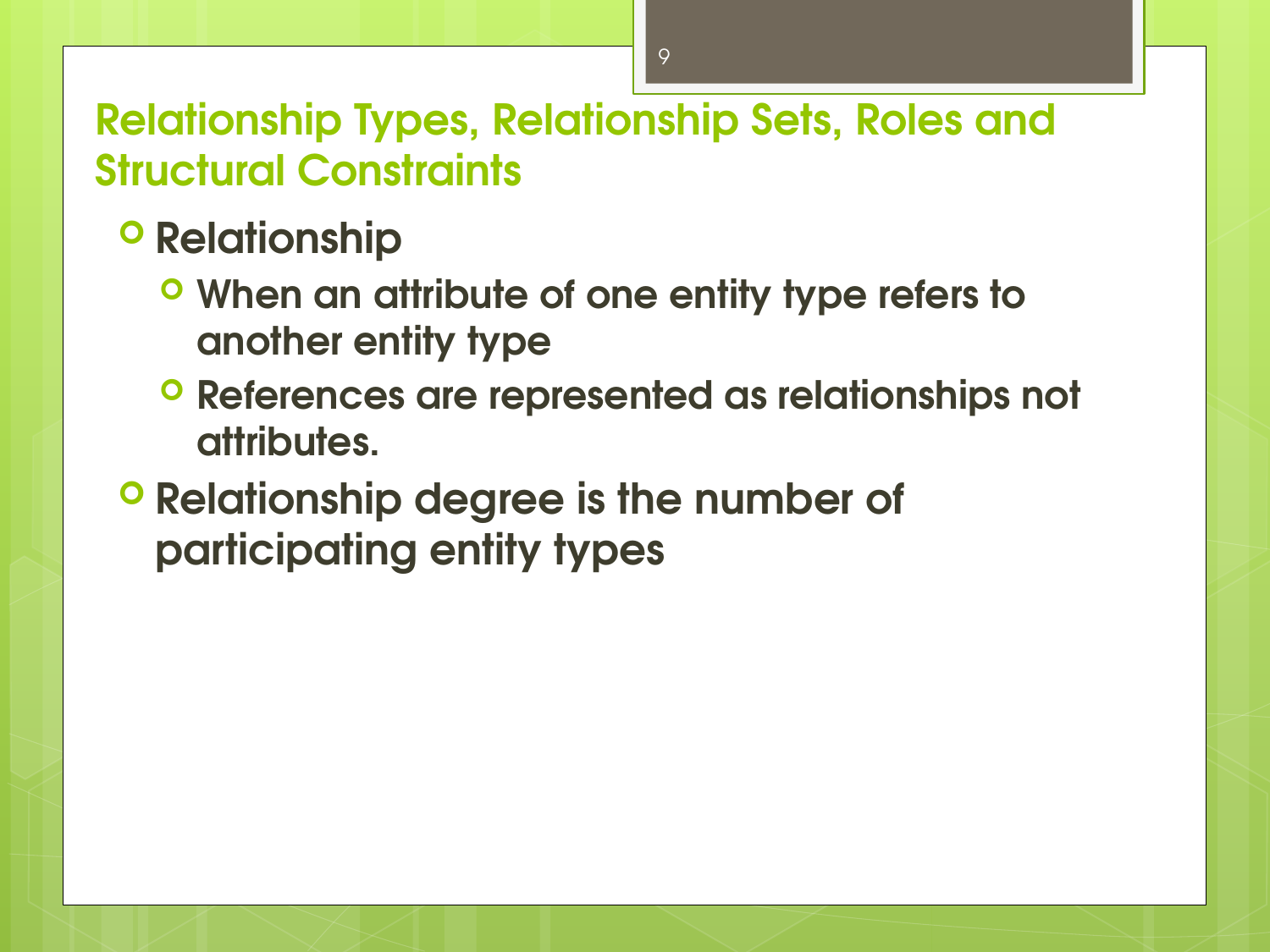

9
# Relationship Types, Relationship Sets, Roles and Structural Constraints
Relationship
When an attribute of one entity type refers to another entity type
References are represented as relationships not attributes.
Relationship degree is the number of participating entity types